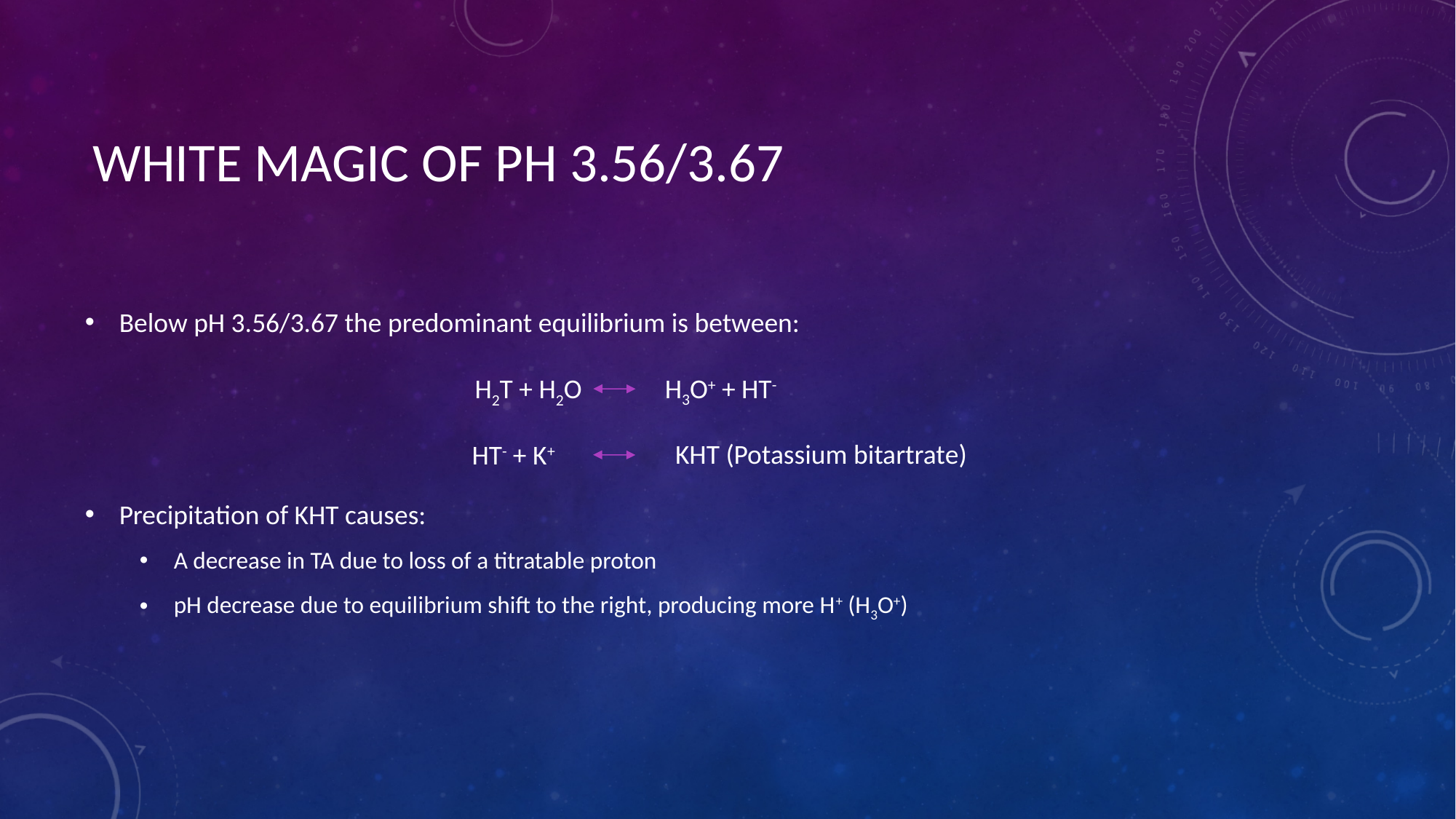

# White Magic of pH 3.56/3.67
Below pH 3.56/3.67 the predominant equilibrium is between:

Precipitation of KHT causes:
A decrease in TA due to loss of a titratable proton
pH decrease due to equilibrium shift to the right, producing more H+ (H3O+)

H3O+ + HT-
H2T + H2O
KHT (Potassium bitartrate)
HT- + K+